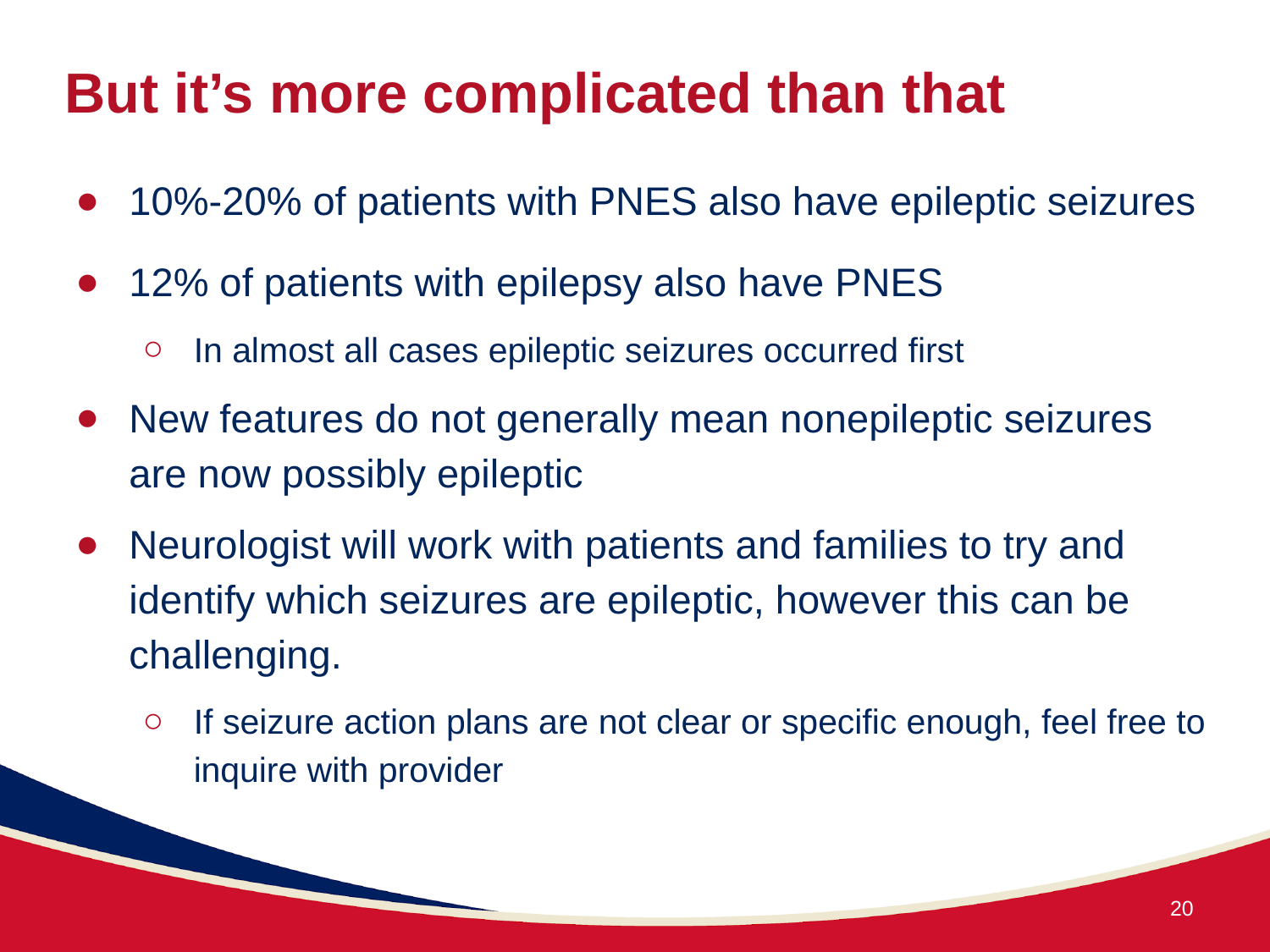

# But it’s more complicated than that
10%-20% of patients with PNES also have epileptic seizures
12% of patients with epilepsy also have PNES
In almost all cases epileptic seizures occurred first
New features do not generally mean nonepileptic seizures are now possibly epileptic
Neurologist will work with patients and families to try and identify which seizures are epileptic, however this can be challenging.
If seizure action plans are not clear or specific enough, feel free to inquire with provider

20